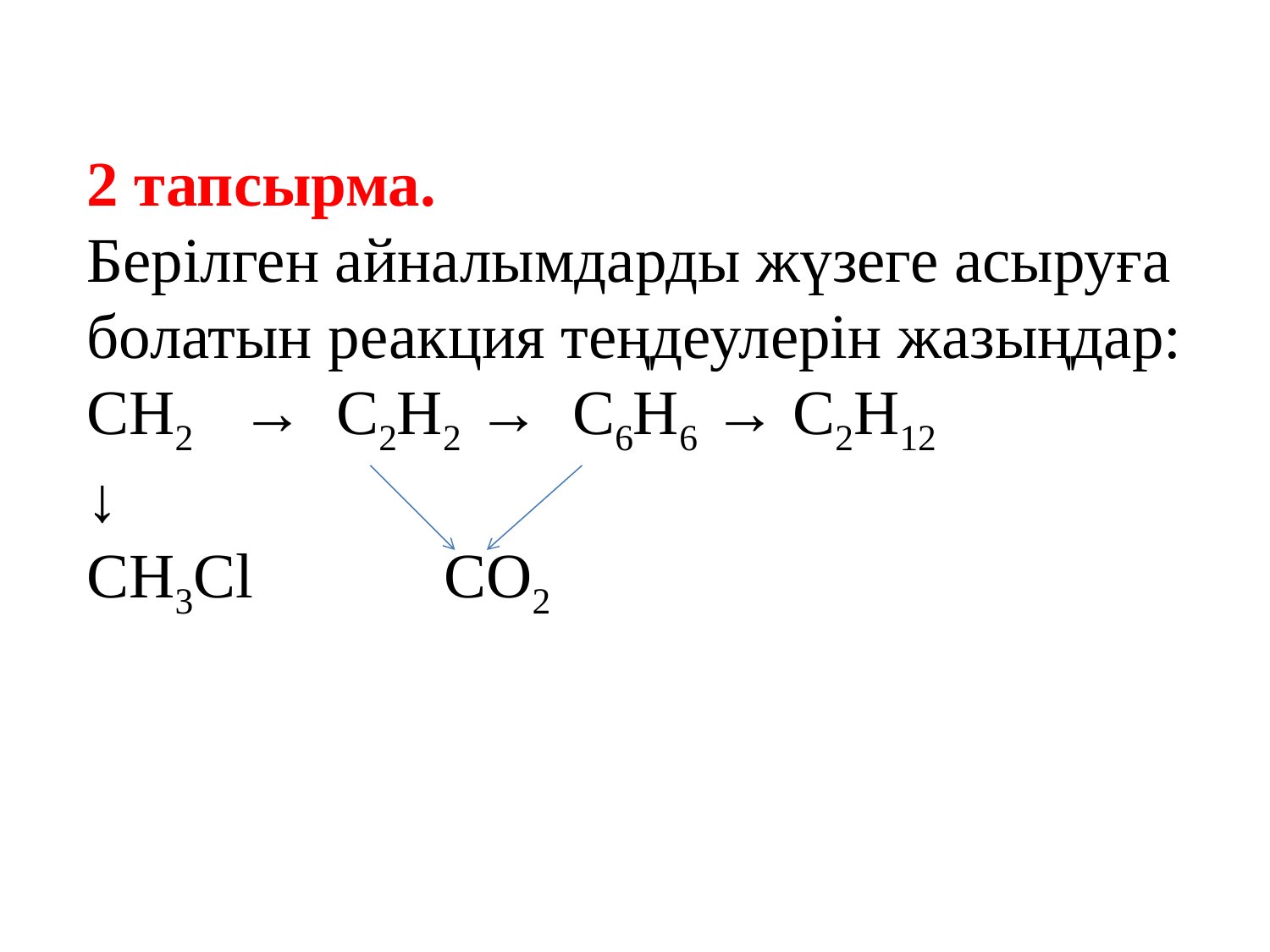

# 2 тапсырма. Берілген айналымдарды жүзеге асыруға болатын реакция теңдеулерін жазыңдар: СН2   →  C2H2 →  C6H6 → C2H12 ↓ СН3Сl            CO2